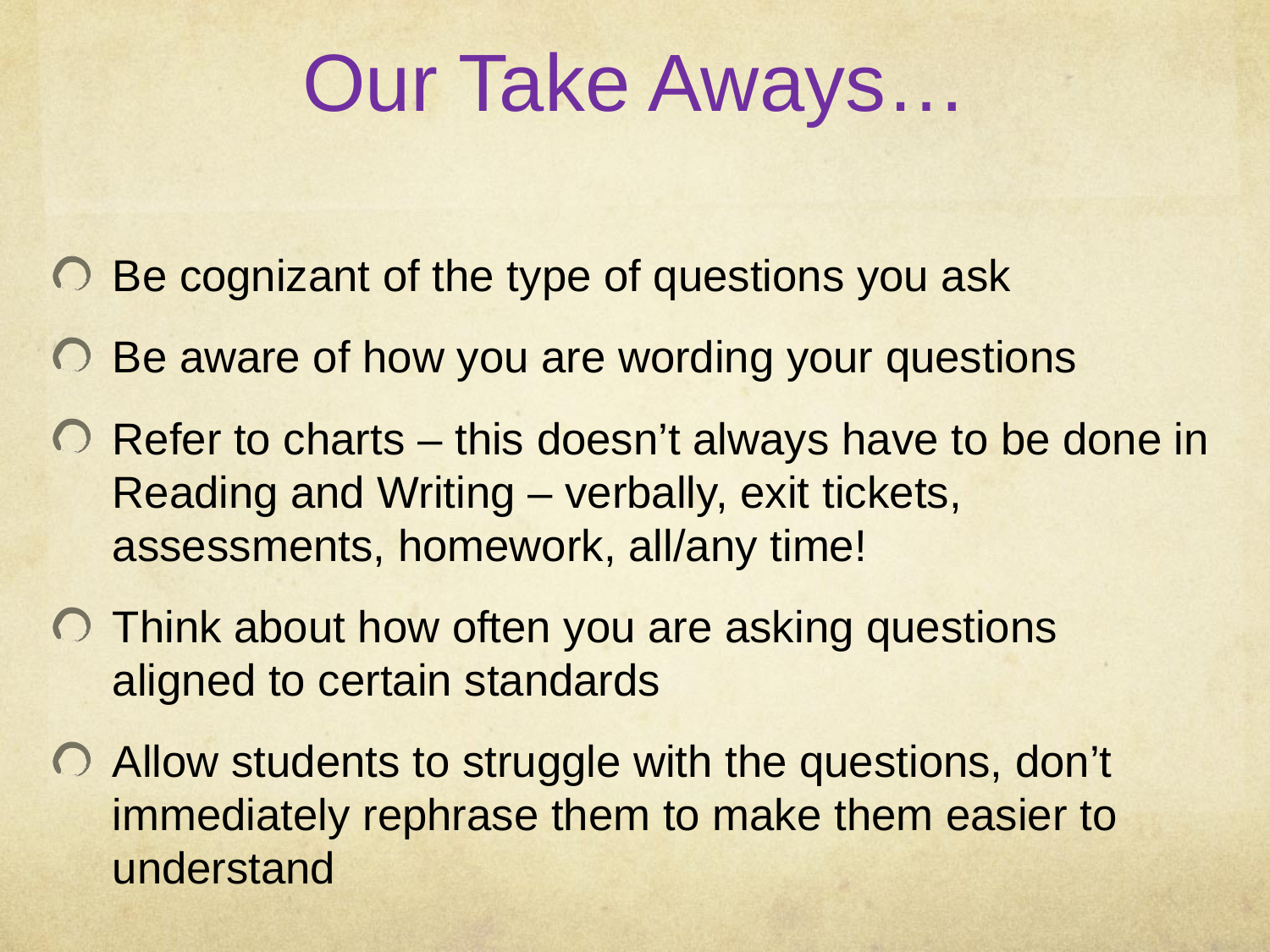

# Our Take Aways…
Be cognizant of the type of questions you ask
Be aware of how you are wording your questions
Refer to charts – this doesn’t always have to be done in Reading and Writing – verbally, exit tickets, assessments, homework, all/any time!
Think about how often you are asking questions aligned to certain standards
Allow students to struggle with the questions, don’t immediately rephrase them to make them easier to understand